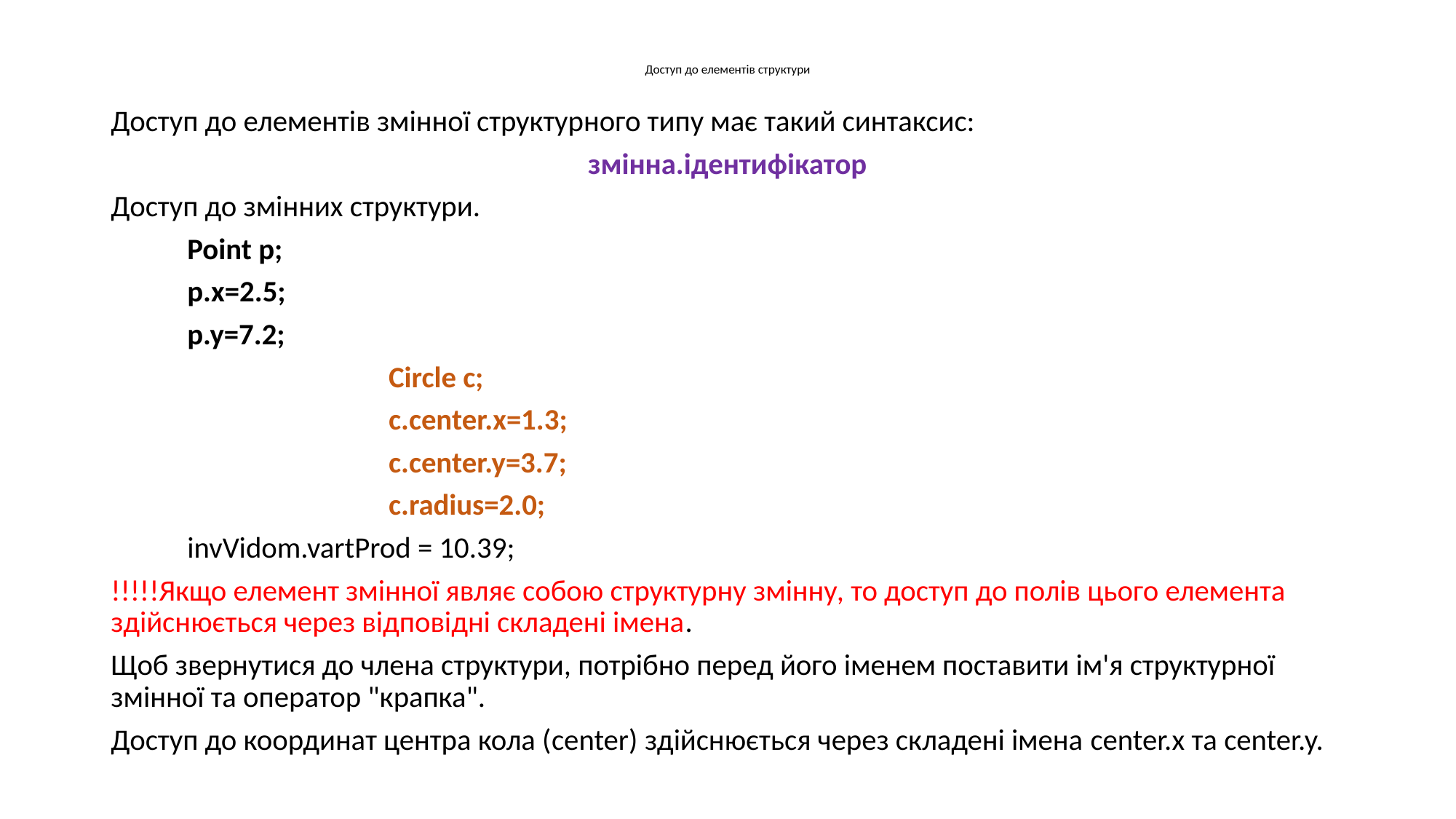

# Доступ до елементів структури
Доступ до елементів змінної структурного типу має такий синтаксис:
змінна.ідентифікатор
Доступ до змінних структури.
	Point p;
	p.x=2.5;
	p.y=7.2;
	Circle c;
	c.center.x=1.3;
	c.center.y=3.7;
	c.radius=2.0;
	іnvVidom.vartProd = 10.39;
!!!!!Якщо елемент змінної являє собою структурну змінну, то доступ до полів цього елемента здійснюється через відповідні складені імена.
Щоб звернутися до члена структури, потрібно перед його іменем поставити ім'я структурної змінної та оператор "крапка".
Доступ до координат центра кола (center) здійснюється через складені імена center.x та center.y.